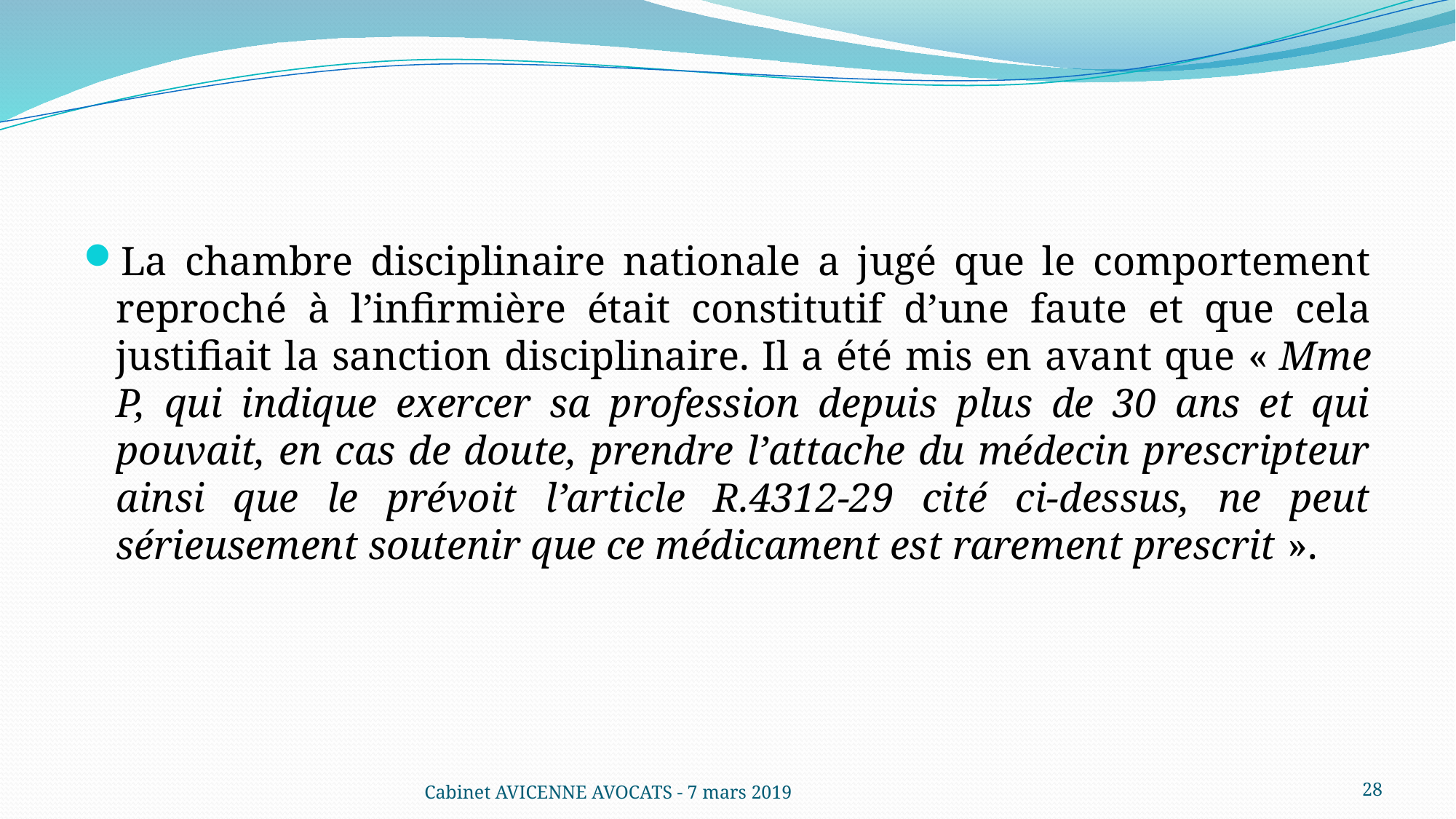

#
La chambre disciplinaire nationale a jugé que le comportement reproché à l’infirmière était constitutif d’une faute et que cela justifiait la sanction disciplinaire. Il a été mis en avant que « Mme P, qui indique exercer sa profession depuis plus de 30 ans et qui pouvait, en cas de doute, prendre l’attache du médecin prescripteur ainsi que le prévoit l’article R.4312-29 cité ci-dessus, ne peut sérieusement soutenir que ce médicament est rarement prescrit ».
Cabinet AVICENNE AVOCATS - 7 mars 2019
28